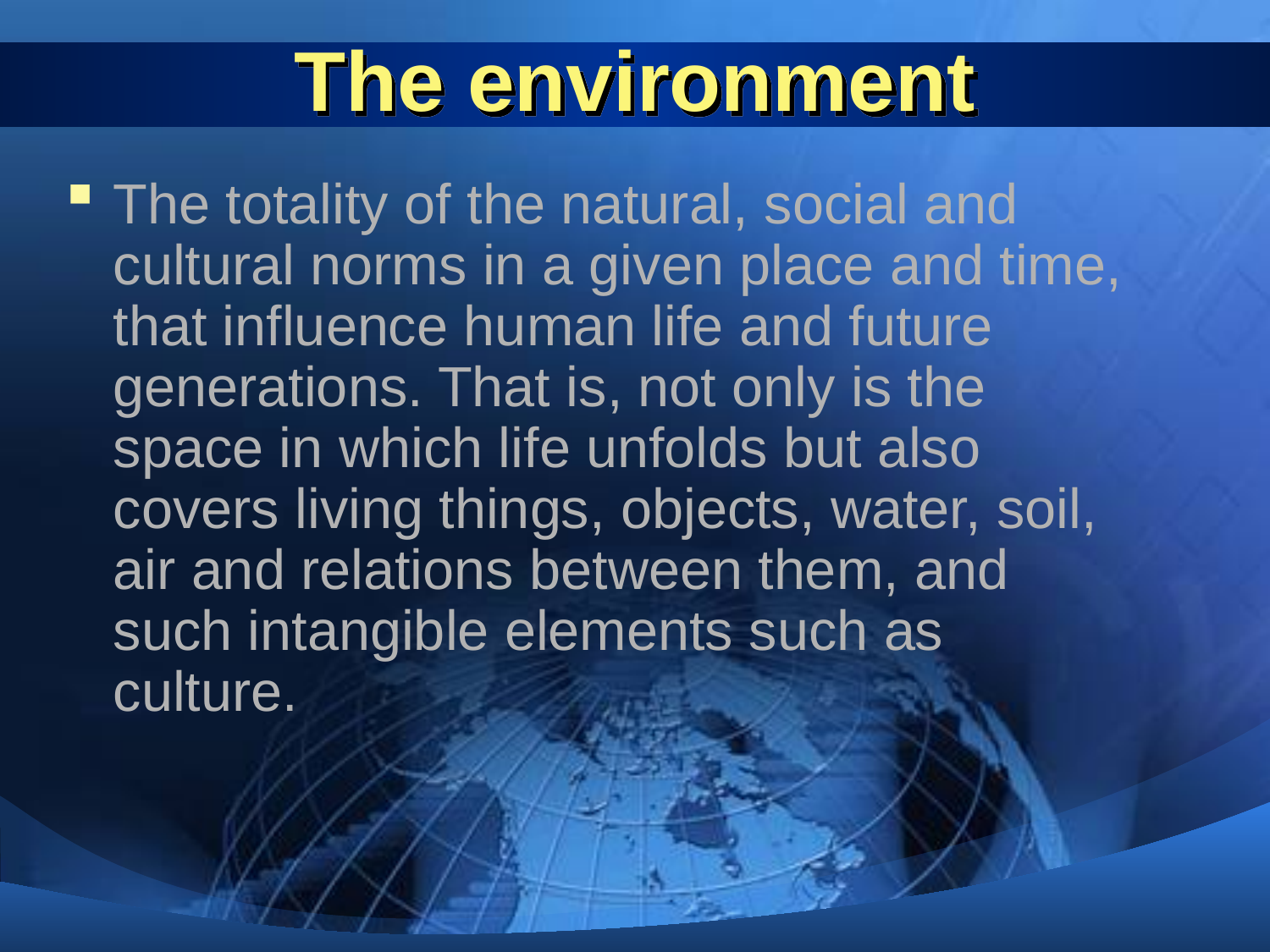

# The environment
The totality of the natural, social and cultural norms in a given place and time, that influence human life and future generations. That is, not only is the space in which life unfolds but also covers living things, objects, water, soil, air and relations between them, and such intangible elements such as culture.